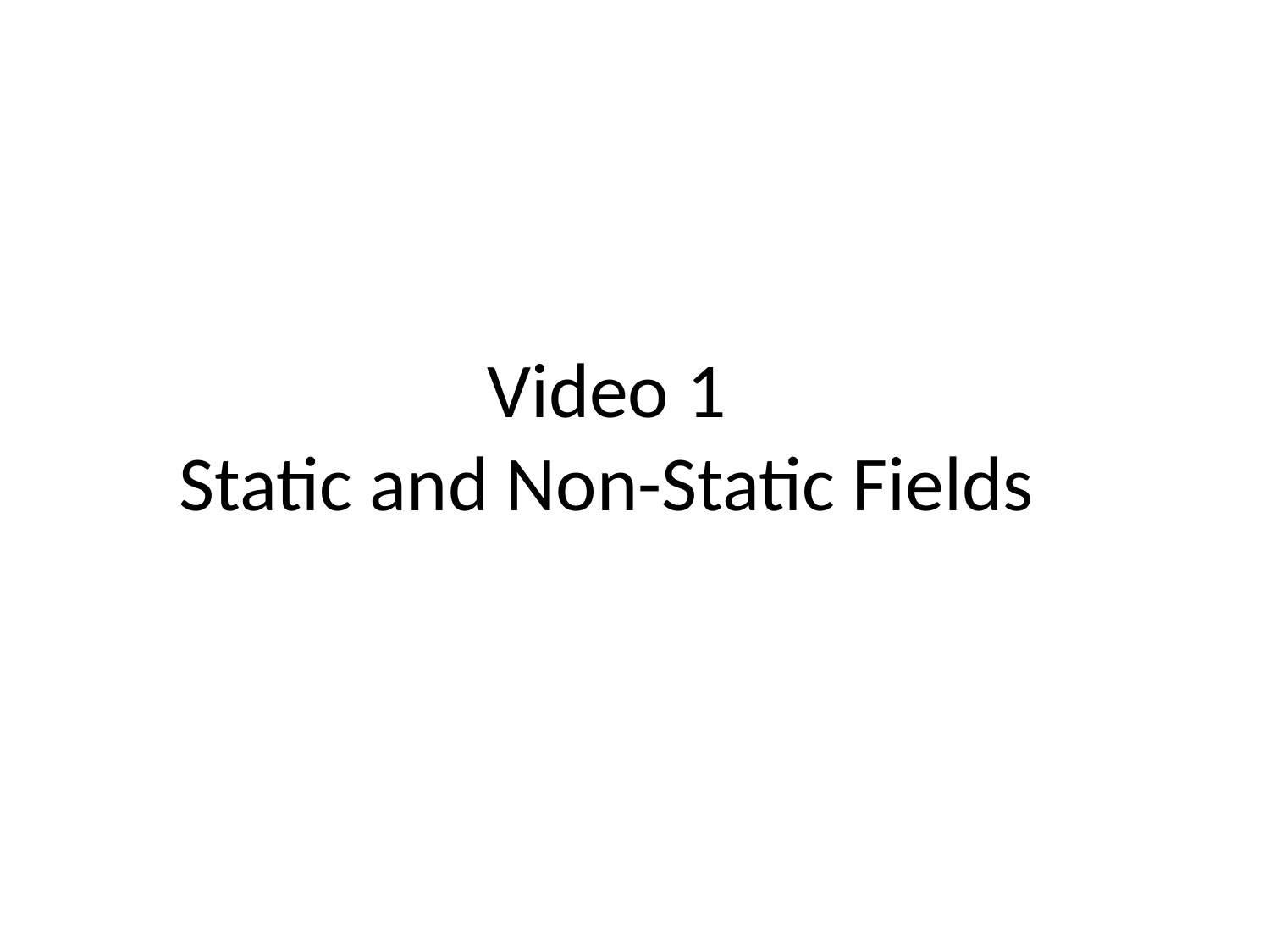

# Video 1 Static and Non-Static Fields